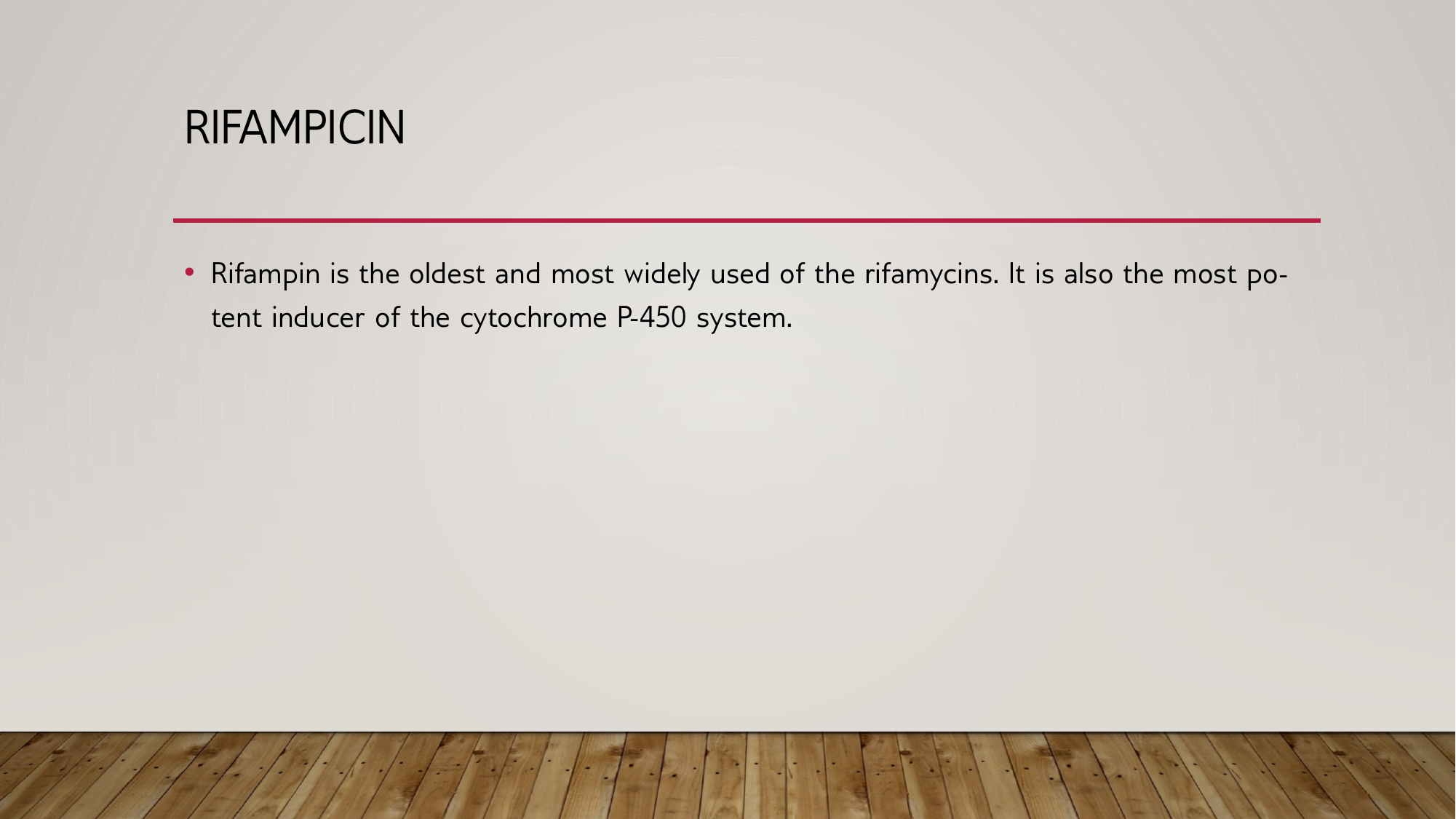

# RIFAMPICIN
Rifampin is the oldest and most widely used of the rifamycins. It is also the most po- tent inducer of the cytochrome P-450 system.